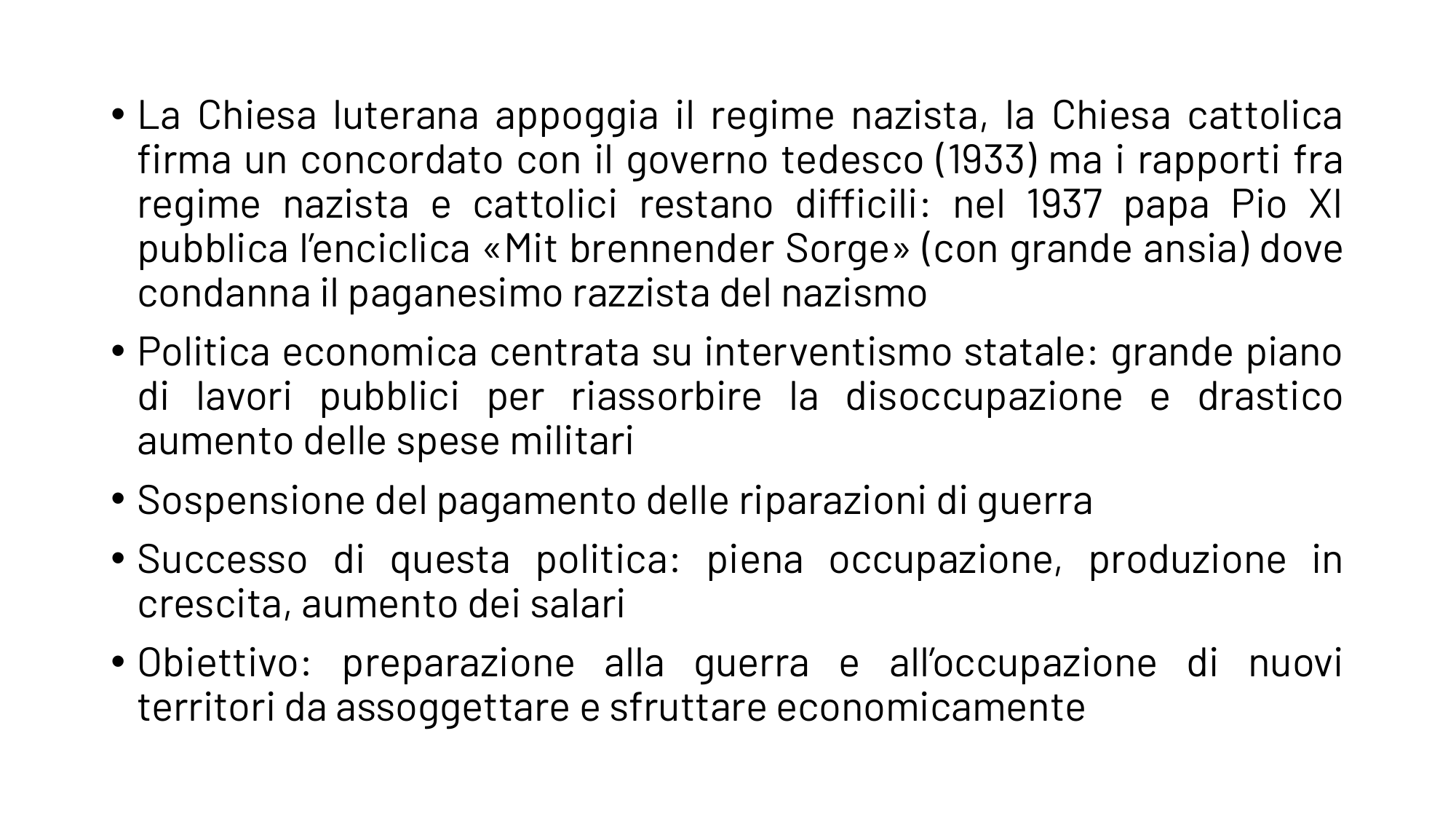

La Chiesa luterana appoggia il regime nazista, la Chiesa cattolica firma un concordato con il governo tedesco (1933) ma i rapporti fra regime nazista e cattolici restano difficili: nel 1937 papa Pio XI pubblica l’enciclica «Mit brennender Sorge» (con grande ansia) dove condanna il paganesimo razzista del nazismo
Politica economica centrata su interventismo statale: grande piano di lavori pubblici per riassorbire la disoccupazione e drastico aumento delle spese militari
Sospensione del pagamento delle riparazioni di guerra
Successo di questa politica: piena occupazione, produzione in crescita, aumento dei salari
Obiettivo: preparazione alla guerra e all’occupazione di nuovi territori da assoggettare e sfruttare economicamente